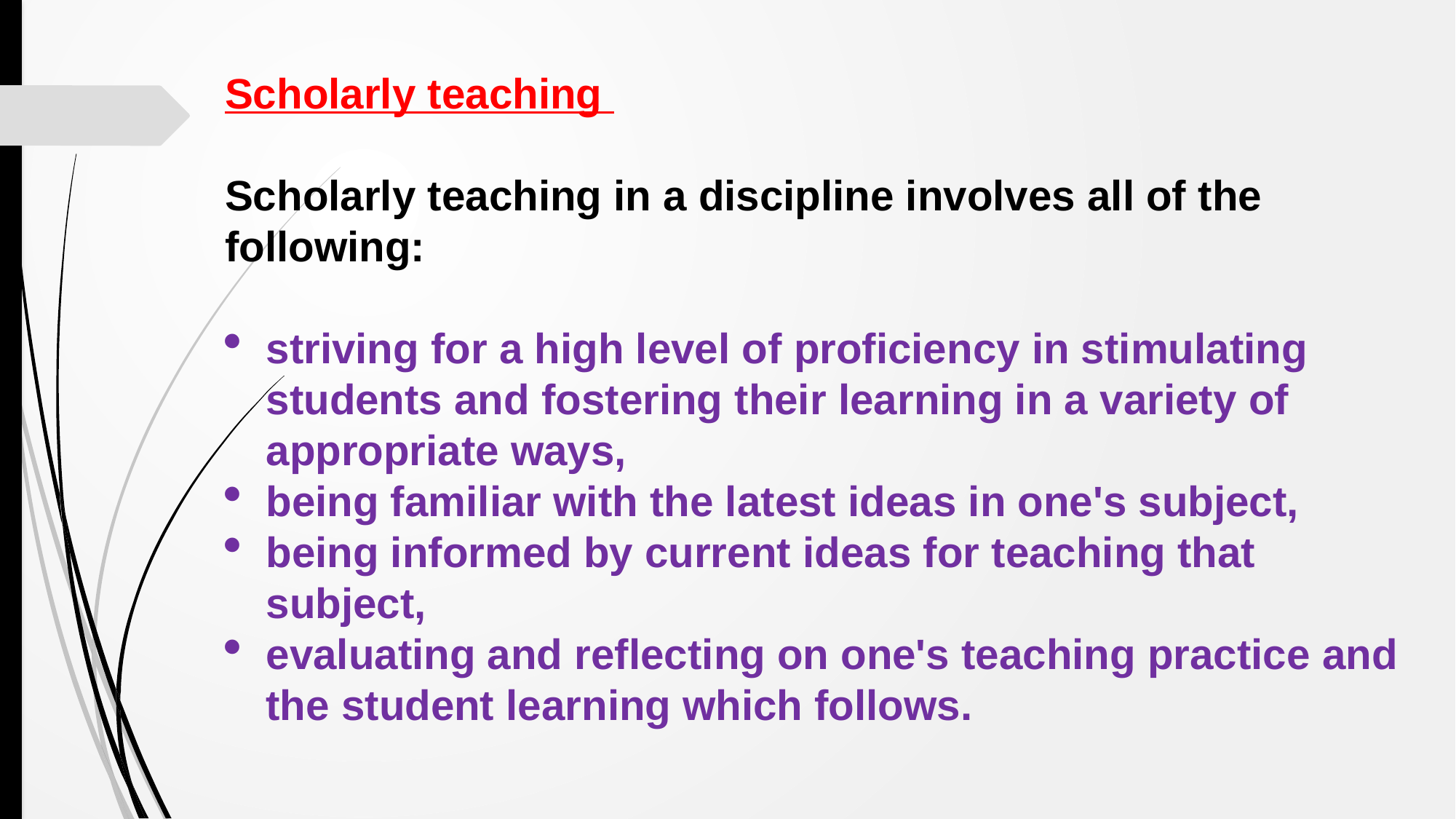

Scholarly teaching

Scholarly teaching in a discipline involves all of the following:

striving for a high level of proficiency in stimulating students and fostering their learning in a variety of appropriate ways,
being familiar with the latest ideas in one's subject,
being informed by current ideas for teaching that subject,
evaluating and reflecting on one's teaching practice and the student learning which follows.